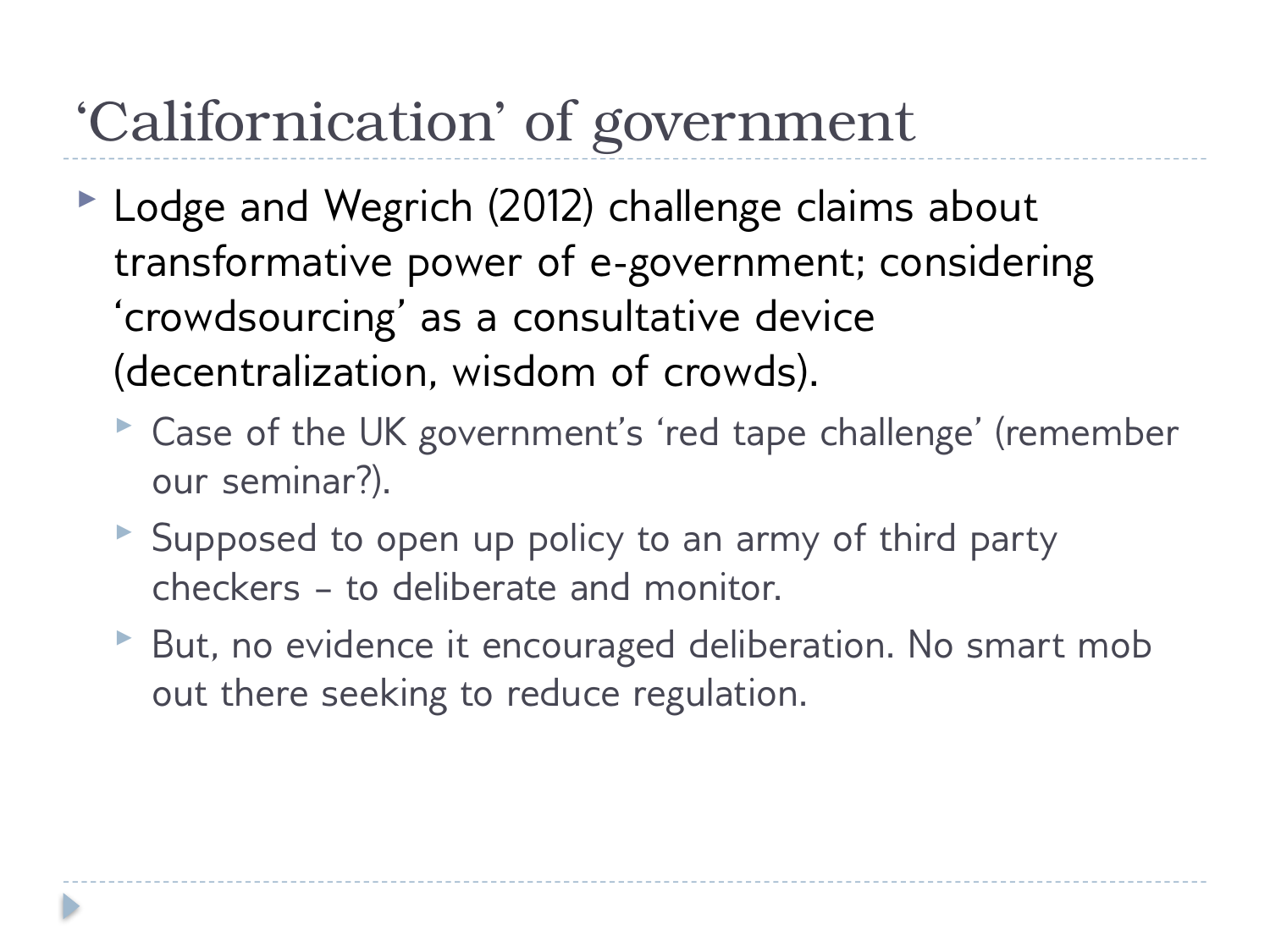

# ‘Californication’ of government
Lodge and Wegrich (2012) challenge claims about transformative power of e-government; considering ‘crowdsourcing’ as a consultative device (decentralization, wisdom of crowds).
Case of the UK government’s ‘red tape challenge’ (remember our seminar?).
Supposed to open up policy to an army of third party checkers – to deliberate and monitor.
But, no evidence it encouraged deliberation. No smart mob out there seeking to reduce regulation.